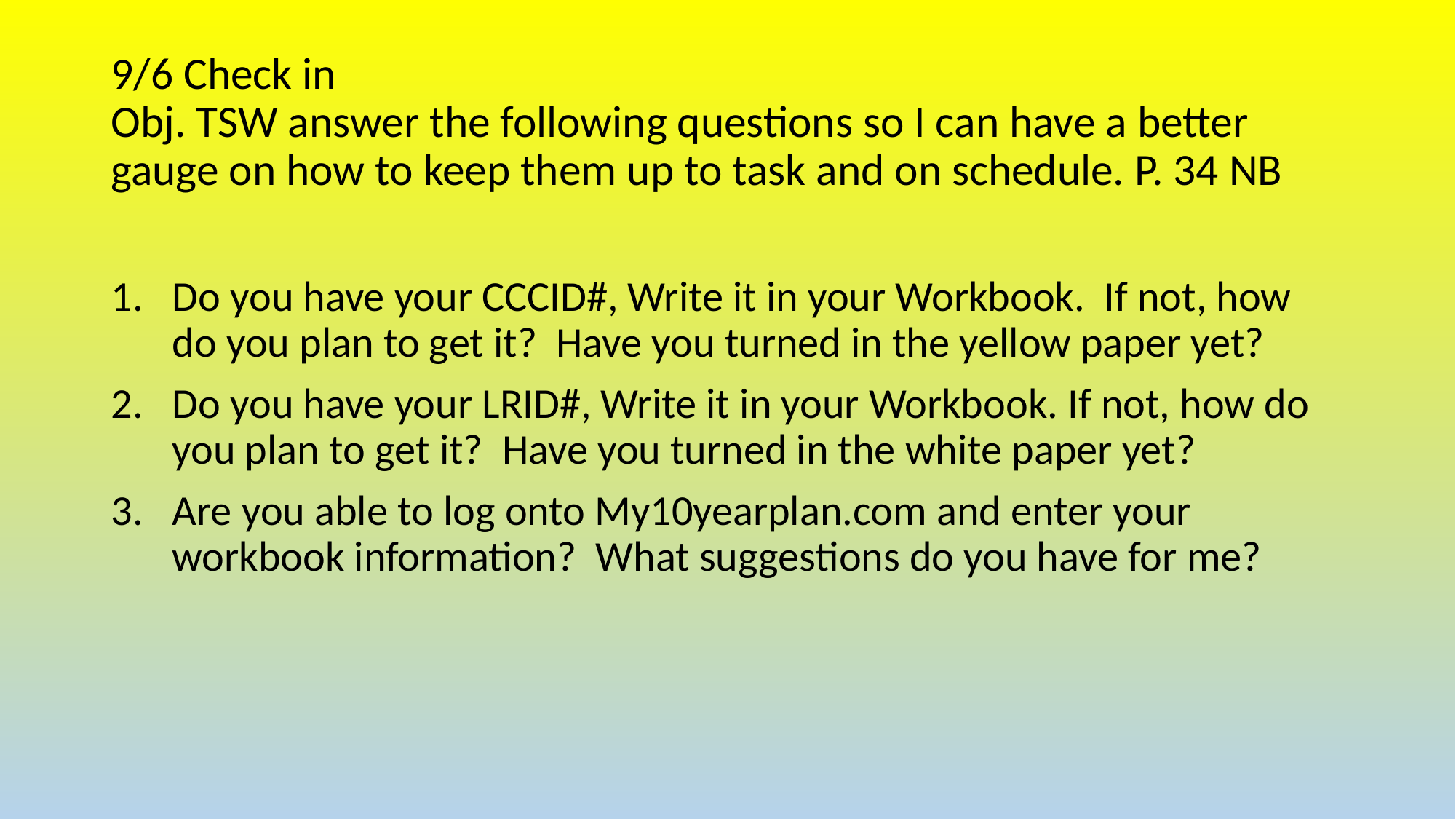

# 9/6 Check in Obj. TSW answer the following questions so I can have a better gauge on how to keep them up to task and on schedule. P. 34 NB
Do you have your CCCID#, Write it in your Workbook.  If not, how do you plan to get it?  Have you turned in the yellow paper yet?
Do you have your LRID#, Write it in your Workbook. If not, how do you plan to get it?  Have you turned in the white paper yet?
Are you able to log onto My10yearplan.com and enter your workbook information?  What suggestions do you have for me?